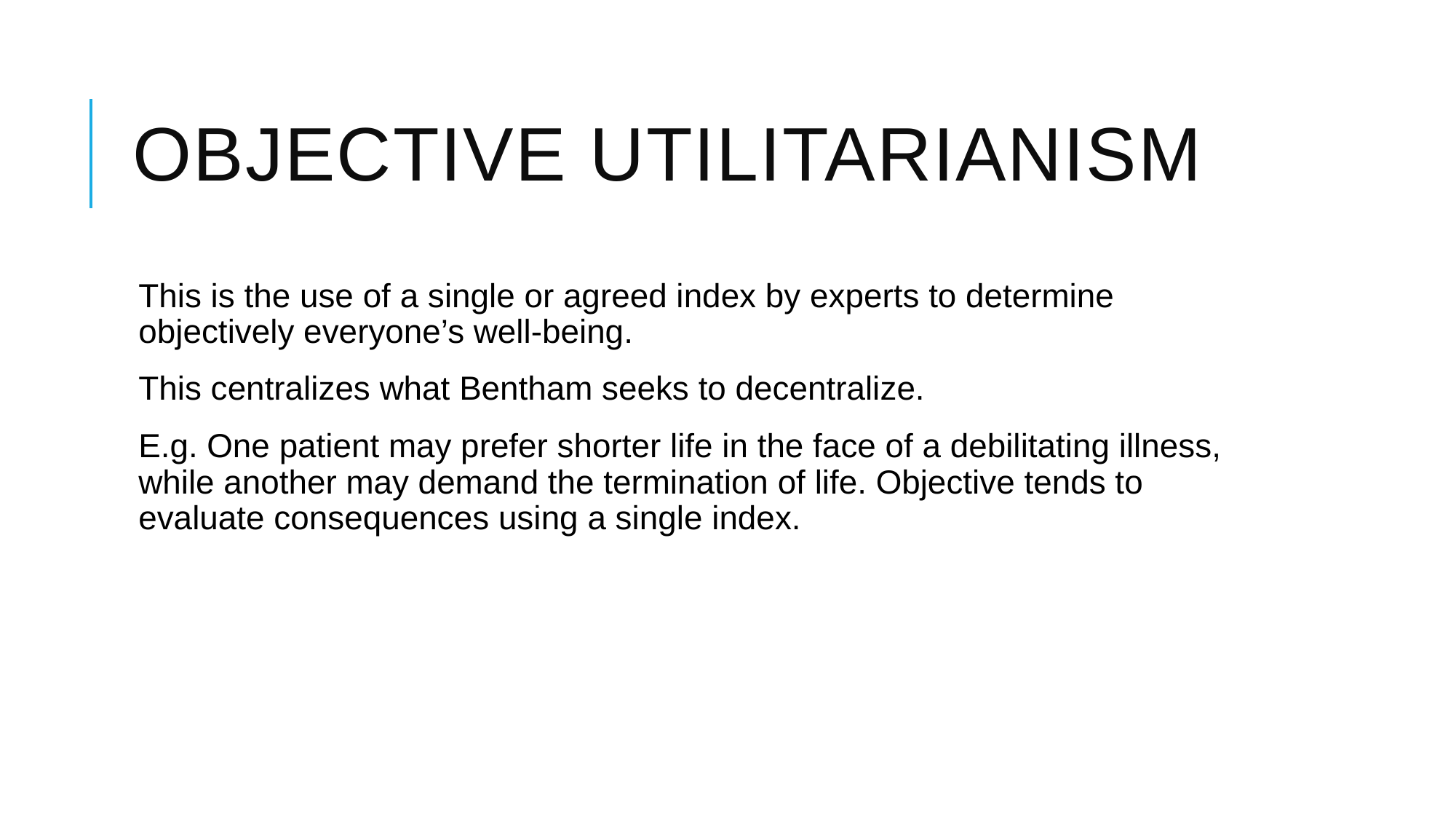

# OBJECTIVE UTILITARIANISM
This is the use of a single or agreed index by experts to determine objectively everyone’s well-being.
This centralizes what Bentham seeks to decentralize.
E.g. One patient may prefer shorter life in the face of a debilitating illness, while another may demand the termination of life. Objective tends to evaluate consequences using a single index.